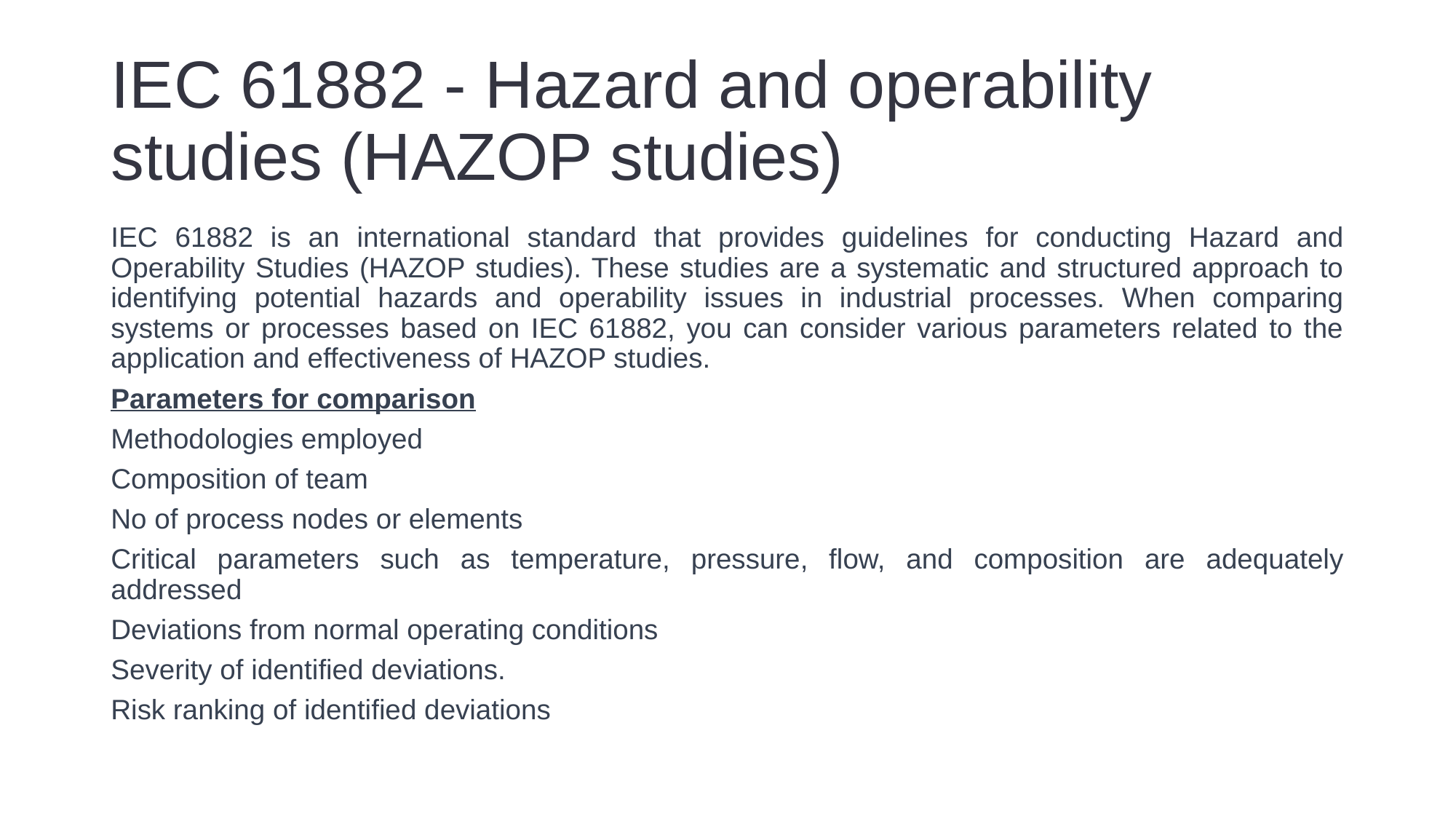

# IEC 61882 - Hazard and operability studies (HAZOP studies)
IEC 61882 is an international standard that provides guidelines for conducting Hazard and Operability Studies (HAZOP studies). These studies are a systematic and structured approach to identifying potential hazards and operability issues in industrial processes. When comparing systems or processes based on IEC 61882, you can consider various parameters related to the application and effectiveness of HAZOP studies.
Parameters for comparison
Methodologies employed
Composition of team
No of process nodes or elements
Critical parameters such as temperature, pressure, flow, and composition are adequately addressed
Deviations from normal operating conditions
Severity of identified deviations.
Risk ranking of identified deviations